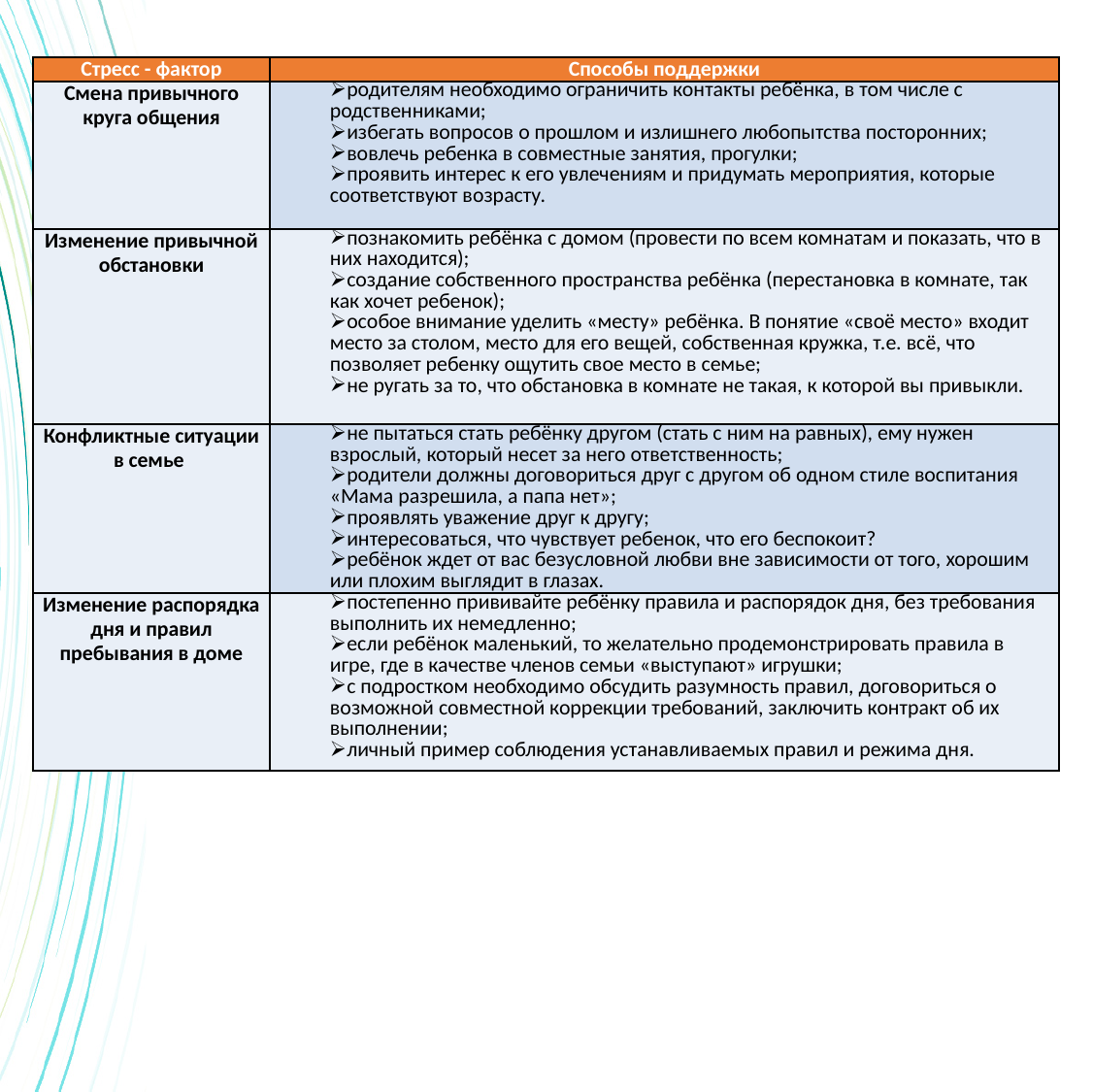

| Стресс - фактор | Способы поддержки |
| --- | --- |
| Смена привычного круга общения | родителям необходимо ограничить контакты ребёнка, в том числе с родственниками; избегать вопросов о прошлом и излишнего любопытства посторонних; вовлечь ребенка в совместные занятия, прогулки; проявить интерес к его увлечениям и придумать мероприятия, которые соответствуют возрасту. |
| Изменение привычной обстановки | познакомить ребёнка с домом (провести по всем комнатам и показать, что в них находится); создание собственного пространства ребёнка (перестановка в комнате, так как хочет ребенок); особое внимание уделить «месту» ребёнка. В понятие «своё место» входит место за столом, место для его вещей, собственная кружка, т.е. всё, что позволяет ребенку ощутить свое место в семье; не ругать за то, что обстановка в комнате не такая, к которой вы привыкли. |
| Конфликтные ситуации в семье | не пытаться стать ребёнку другом (стать с ним на равных), ему нужен взрослый, который несет за него ответственность; родители должны договориться друг с другом об одном стиле воспитания «Мама разрешила, а папа нет»; проявлять уважение друг к другу; интересоваться, что чувствует ребенок, что его беспокоит? ребёнок ждет от вас безусловной любви вне зависимости от того, хорошим или плохим выглядит в глазах. |
| Изменение распорядка дня и правил пребывания в доме | постепенно прививайте ребёнку правила и распорядок дня, без требования выполнить их немедленно; если ребёнок маленький, то желательно продемонстрировать правила в игре, где в качестве членов семьи «выступают» игрушки; с подростком необходимо обсудить разумность правил, договориться о возможной совместной коррекции требований, заключить контракт об их выполнении; личный пример соблюдения устанавливаемых правил и режима дня. |